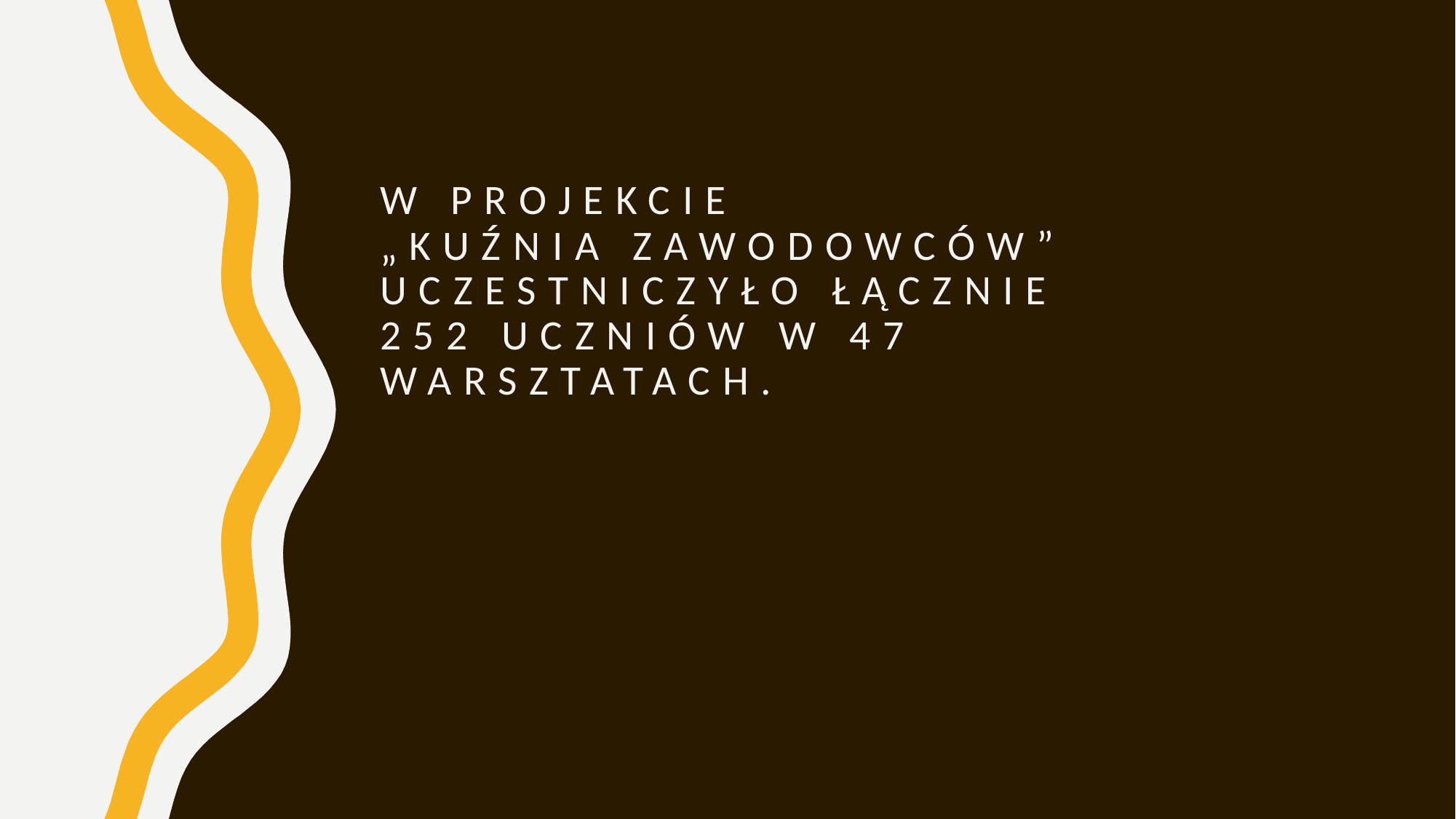

# W projekcie „Kuźnia zawodowców” uczestniczyło łącznie 252 Uczniów w 47 warsztatach.